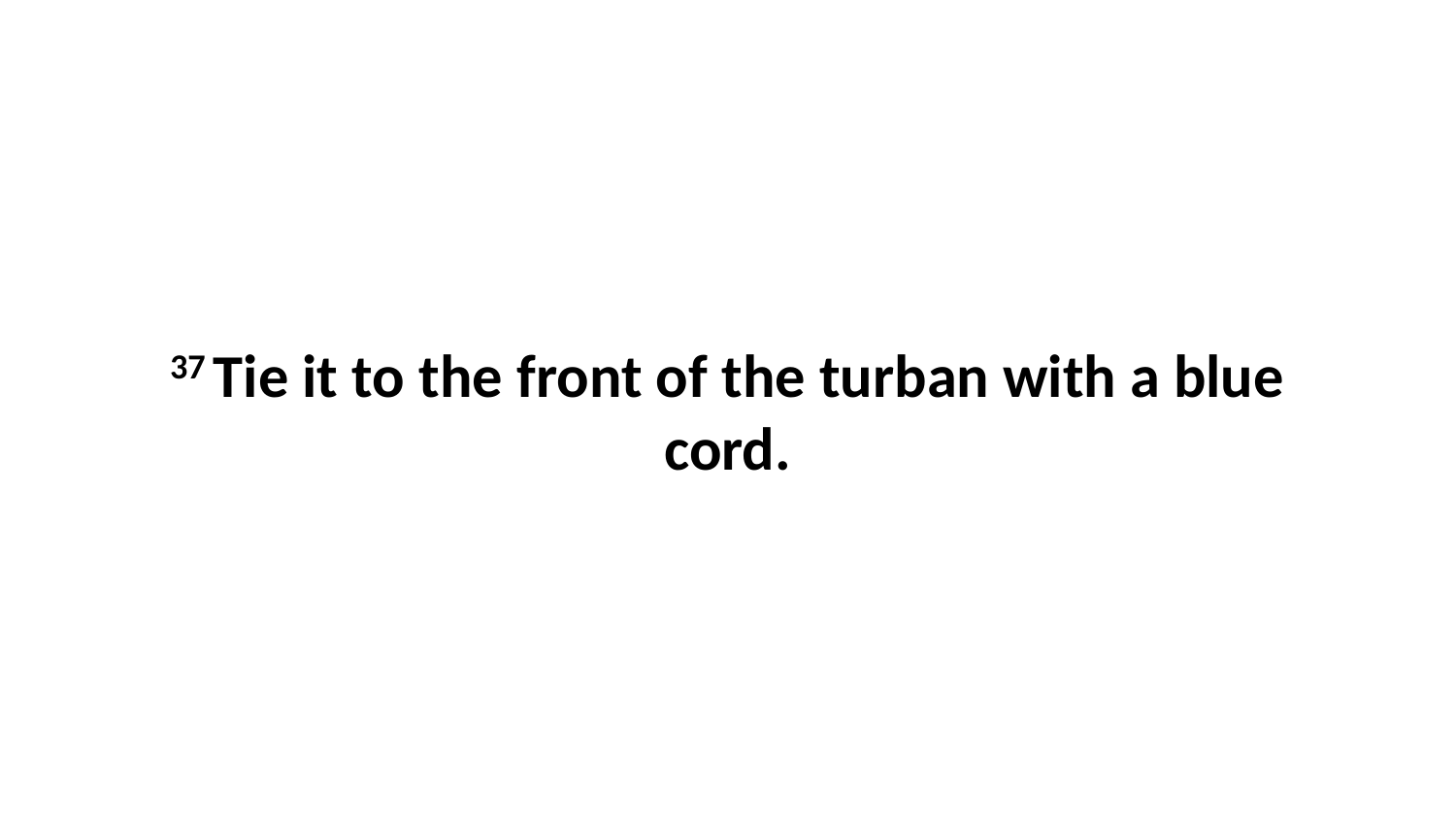

37 Tie it to the front of the turban with a blue cord.